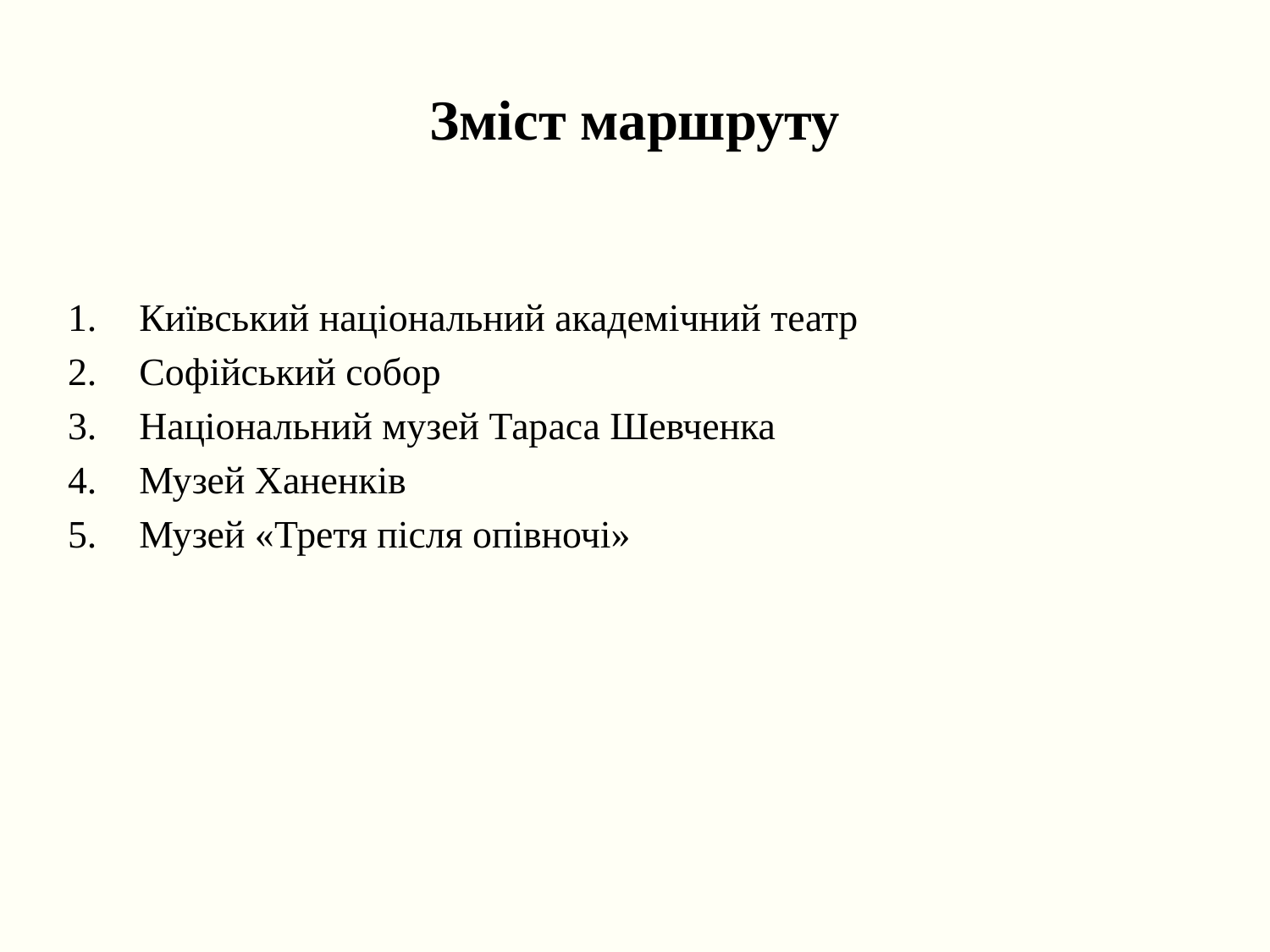

# Зміст маршруту
Київський національний академічний театр
Софійський собор
Національний музей Тараса Шевченка
Музей Ханенків
Музей «Третя після опівночі»